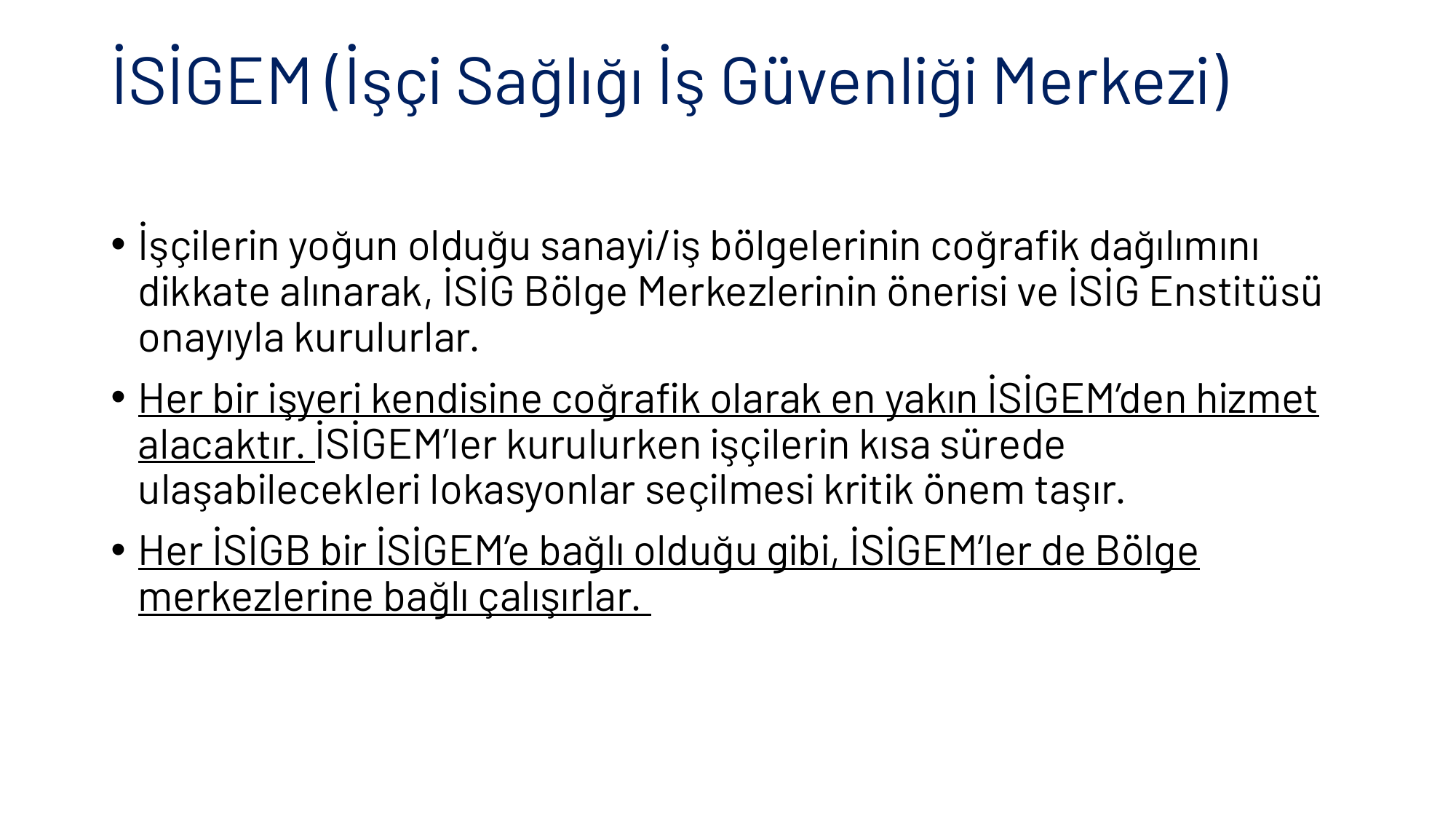

# İSİGEM (İşçi Sağlığı İş Güvenliği Merkezi)
İşçilerin yoğun olduğu sanayi/iş bölgelerinin coğrafik dağılımını dikkate alınarak, İSİG Bölge Merkezlerinin önerisi ve İSİG Enstitüsü onayıyla kurulurlar.
Her bir işyeri kendisine coğrafik olarak en yakın İSİGEM’den hizmet alacaktır. İSİGEM’ler kurulurken işçilerin kısa sürede ulaşabilecekleri lokasyonlar seçilmesi kritik önem taşır.
Her İSİGB bir İSİGEM’e bağlı olduğu gibi, İSİGEM’ler de Bölge merkezlerine bağlı çalışırlar.